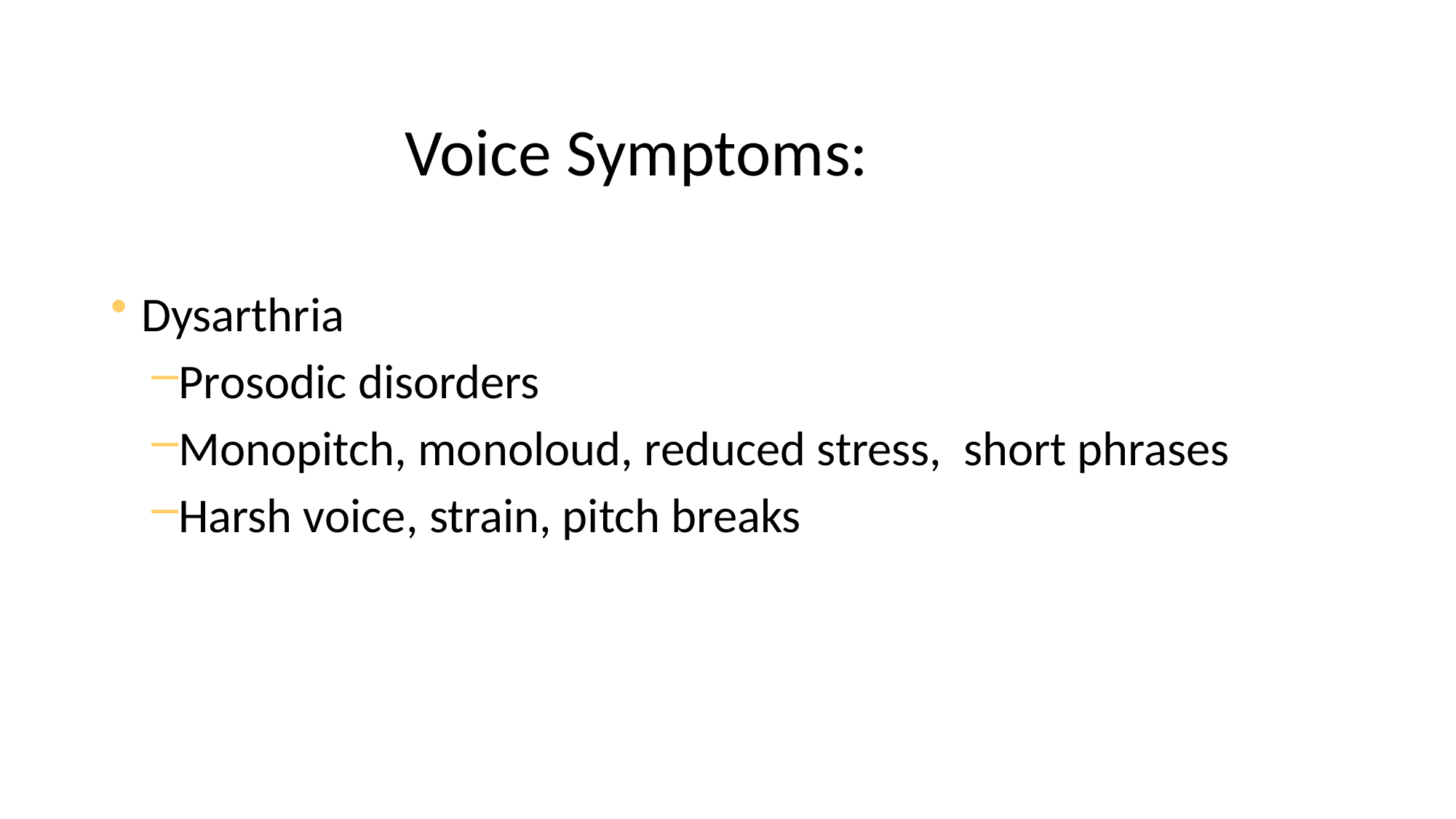

# Voice Symptoms:
Dysarthria
Prosodic disorders
Monopitch, monoloud, reduced stress,  short phrases
Harsh voice, strain, pitch breaks